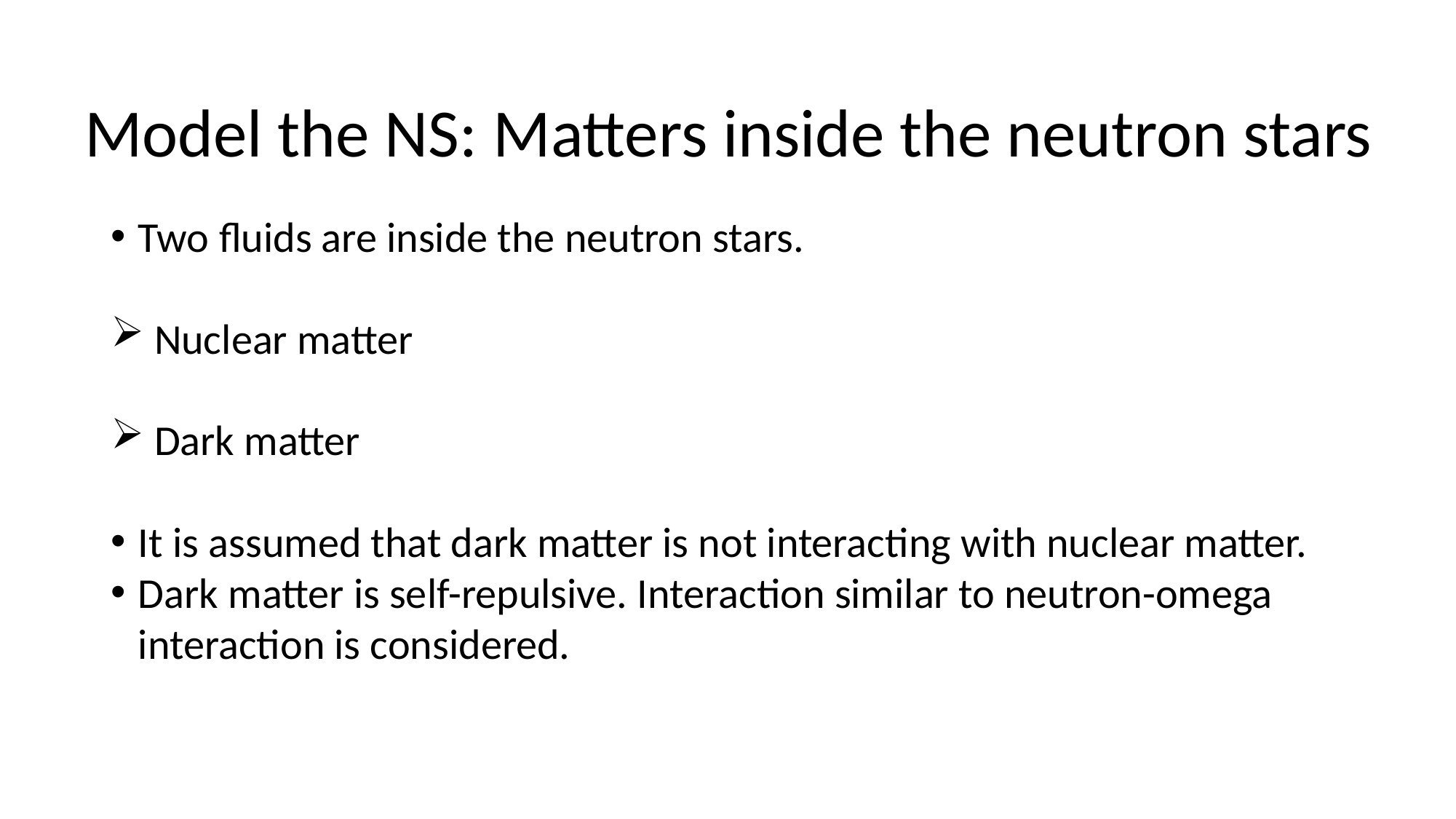

# Model the NS: Matters inside the neutron stars
Two fluids are inside the neutron stars.

 Nuclear matter

 Dark matter

It is assumed that dark matter is not interacting with nuclear matter.
Dark matter is self-repulsive. Interaction similar to neutron-omega interaction is considered.